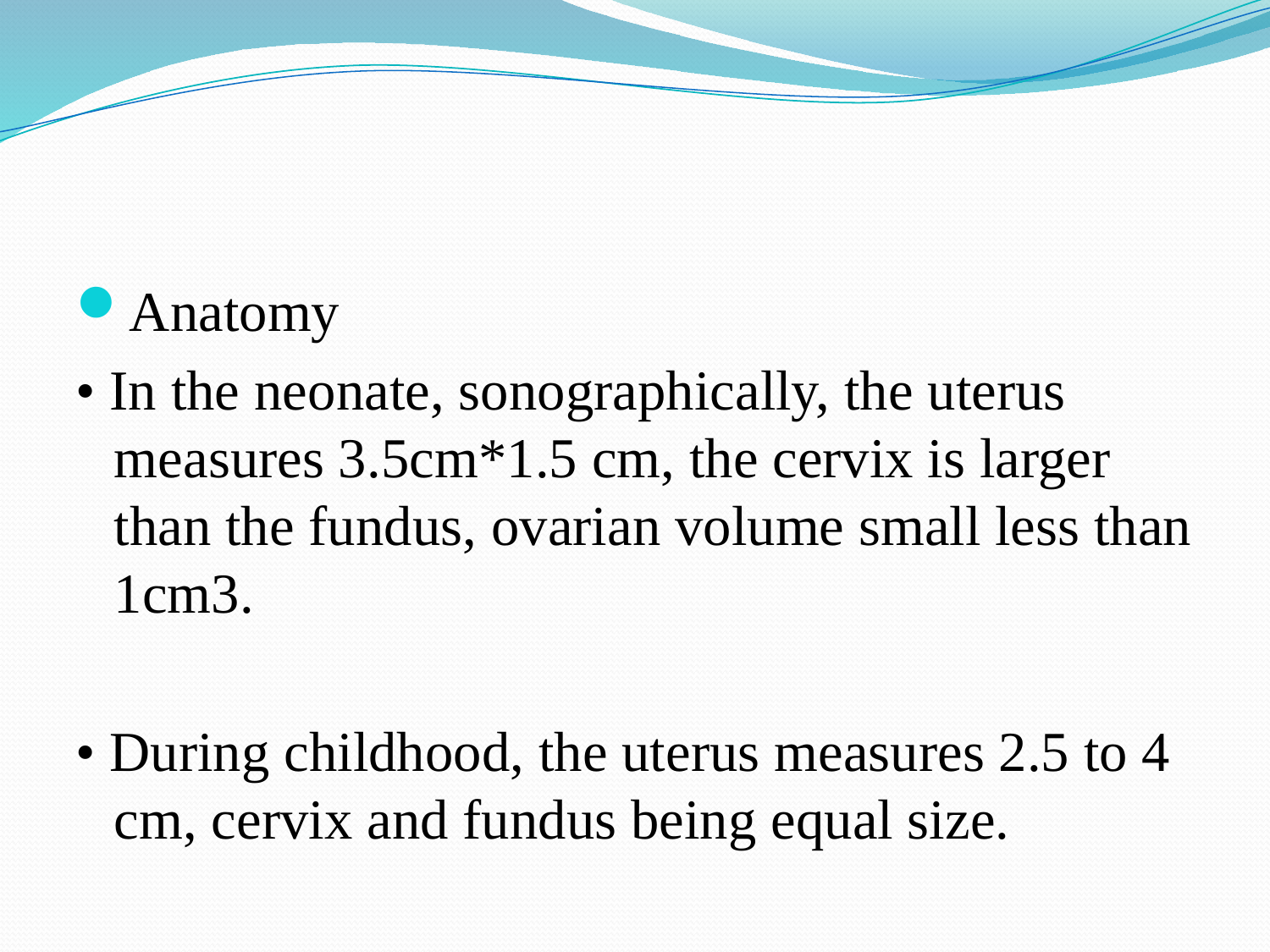

#
Anatomy
• In the neonate, sonographically, the uterus measures 3.5cm*1.5 cm, the cervix is larger than the fundus, ovarian volume small less than 1cm3.

• During childhood, the uterus measures 2.5 to 4 cm, cervix and fundus being equal size.